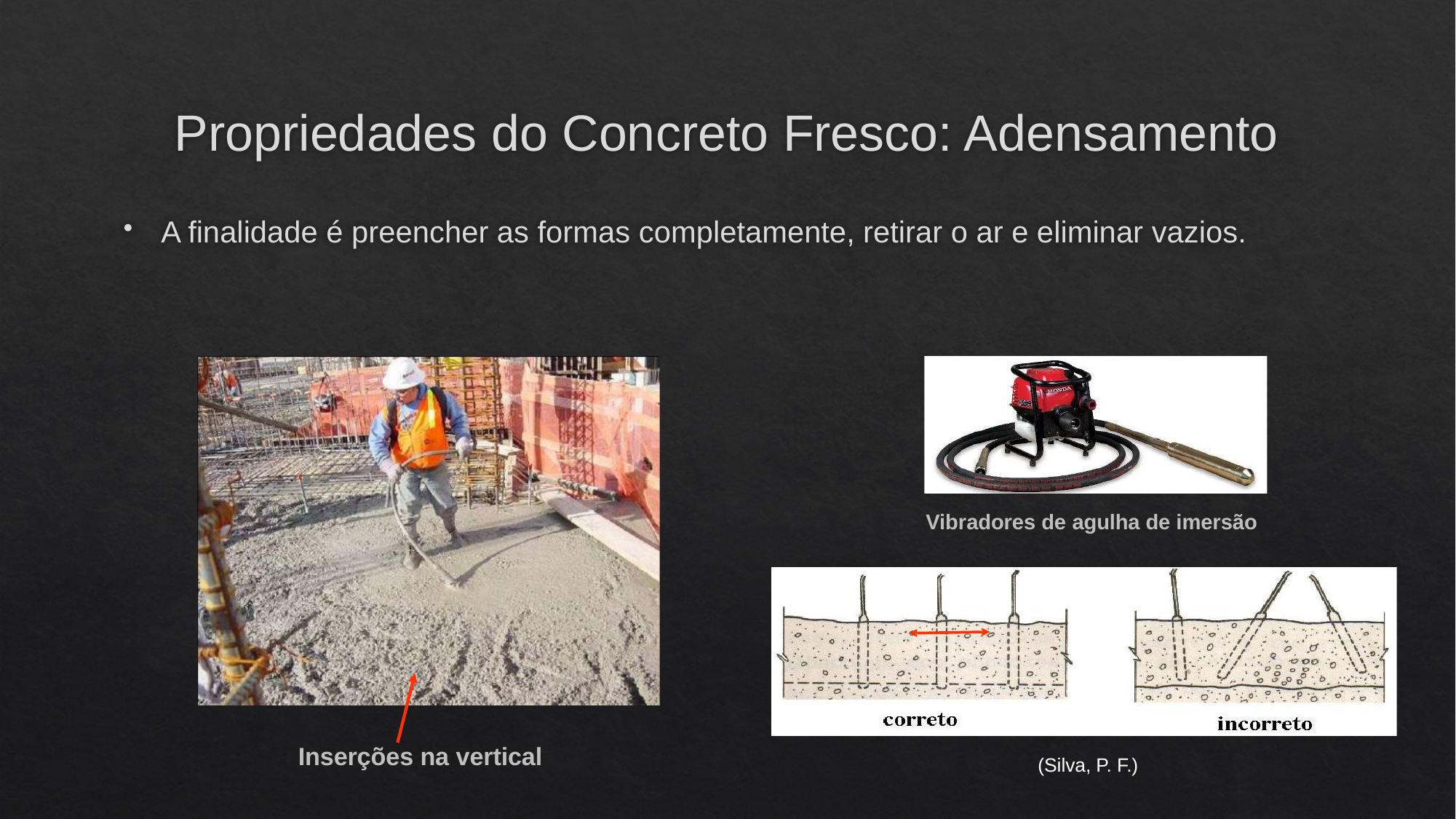

# Propriedades do Concreto Fresco: Adensamento
A finalidade é preencher as formas completamente, retirar o ar e eliminar vazios.

Vibradores de agulha de imersão

Inserções na vertical
(Silva, P. F.)